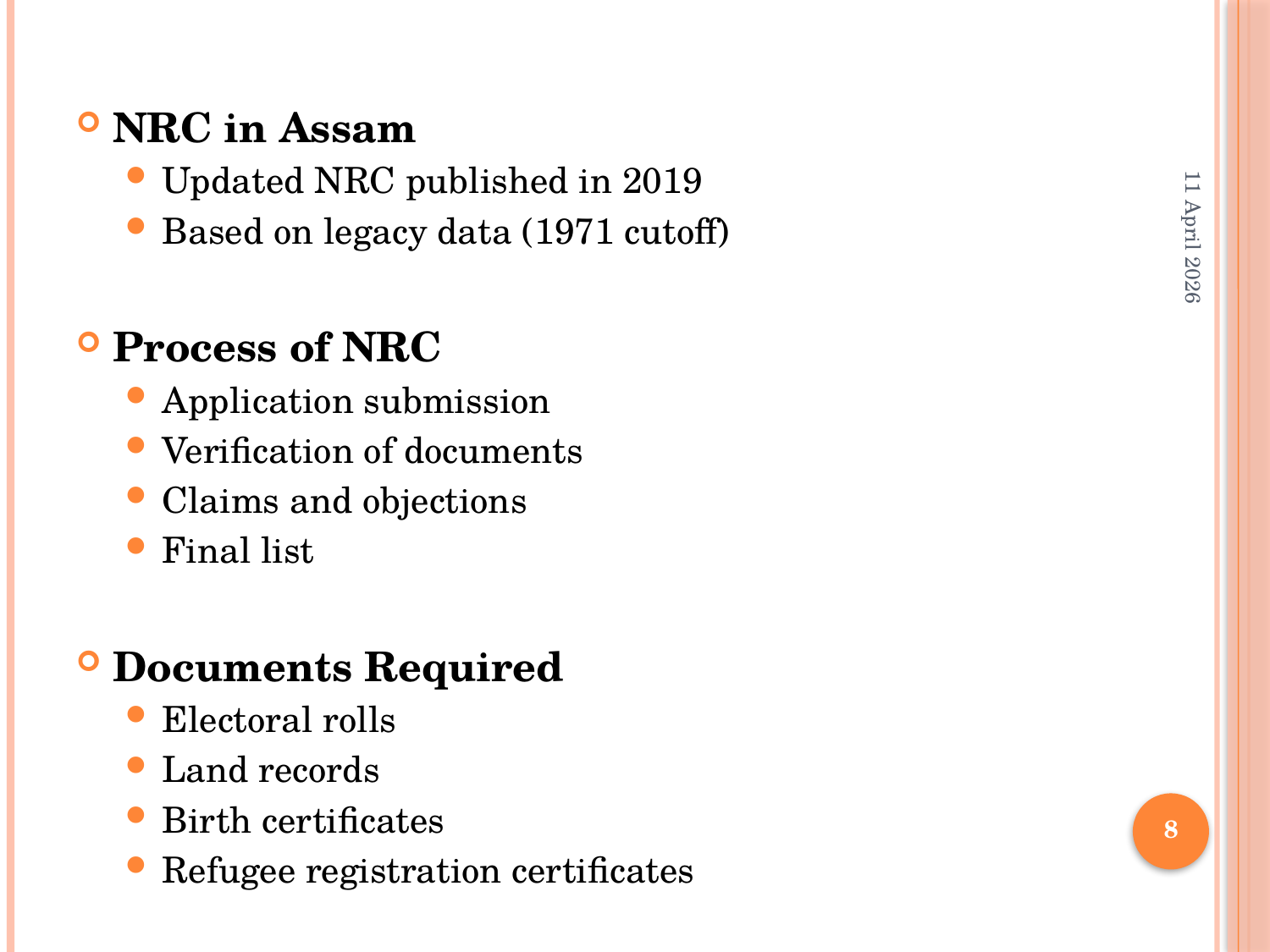

NRC in Assam
Updated NRC published in 2019
Based on legacy data (1971 cutoff)

Process of NRC
Application submission
Verification of documents
Claims and objections
Final list

Documents Required
Electoral rolls
Land records
Birth certificates
Refugee registration certificates

11 April 2026
8